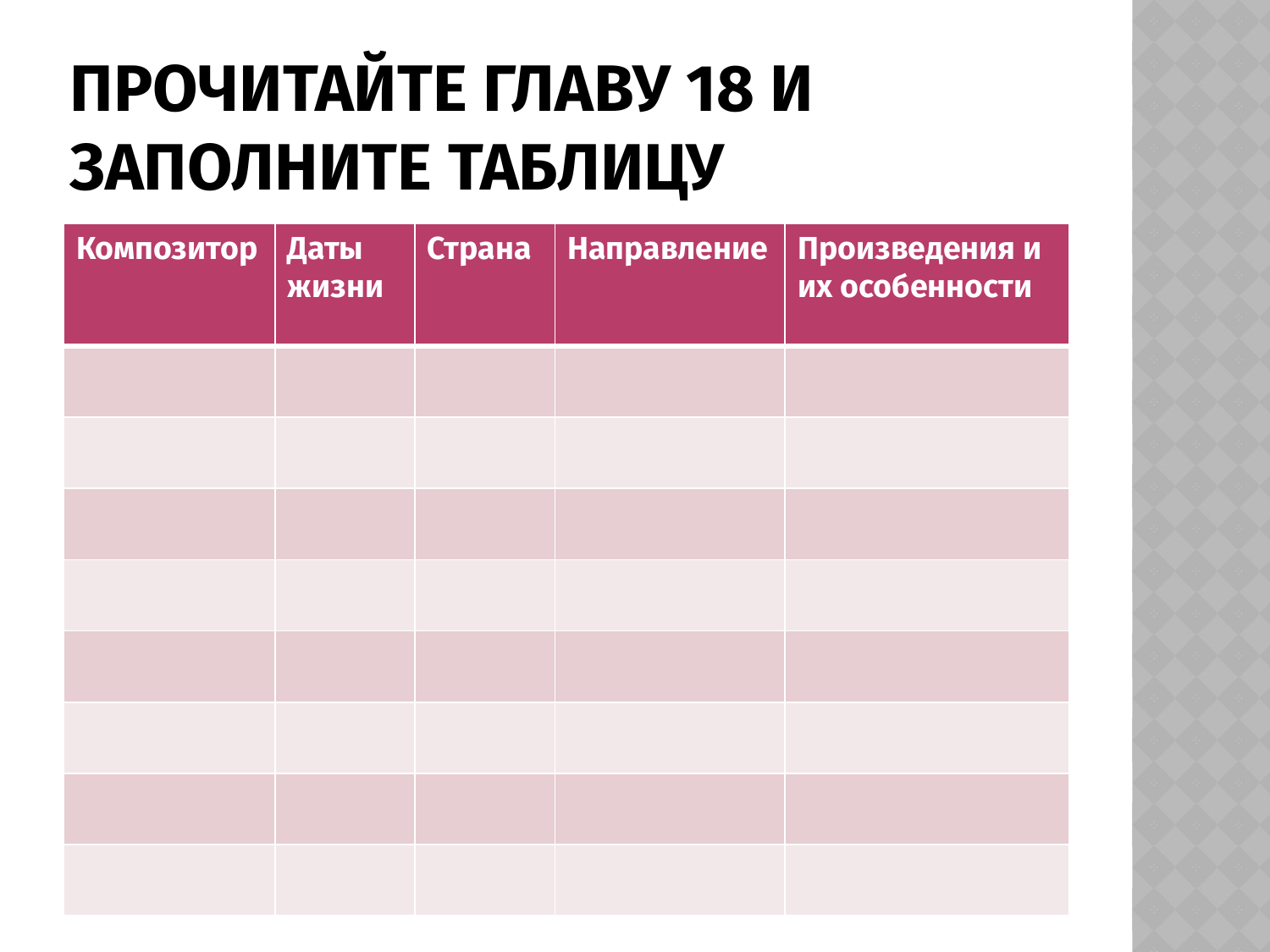

# Прочитайте главу 18 и заполните таблицу
| Композитор | Даты жизни | Страна | Направление | Произведения и их особенности |
| --- | --- | --- | --- | --- |
|  |  |  |  |  |
|  |  |  |  |  |
|  |  |  |  |  |
|  |  |  |  |  |
|  |  |  |  |  |
|  |  |  |  |  |
|  |  |  |  |  |
|  |  |  |  |  |